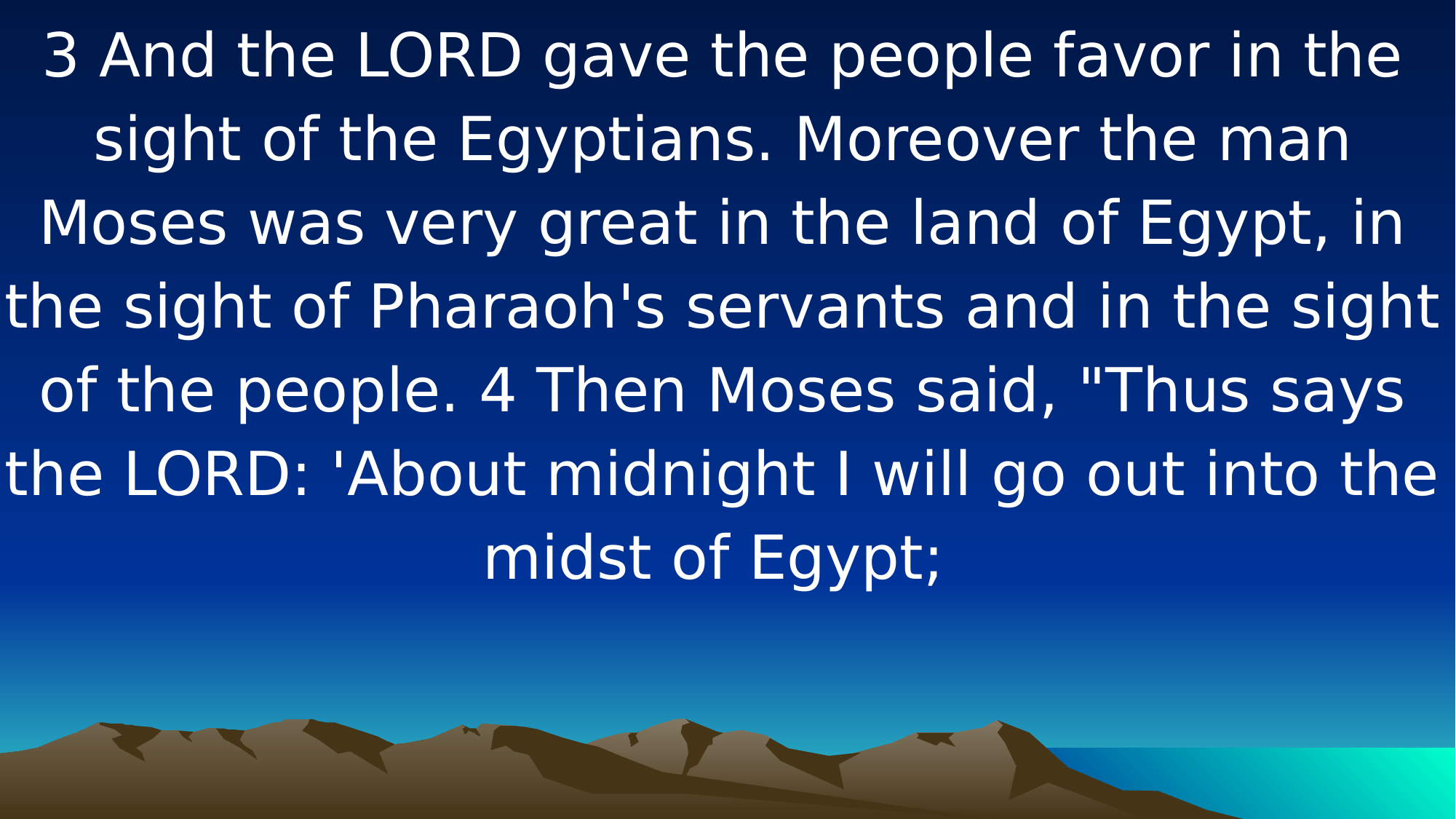

3 And the LORD gave the people favor in the sight of the Egyptians. Moreover the man Moses was very great in the land of Egypt, in the sight of Pharaoh's servants and in the sight of the people. 4 Then Moses said, "Thus says the LORD: 'About midnight I will go out into the midst of Egypt;